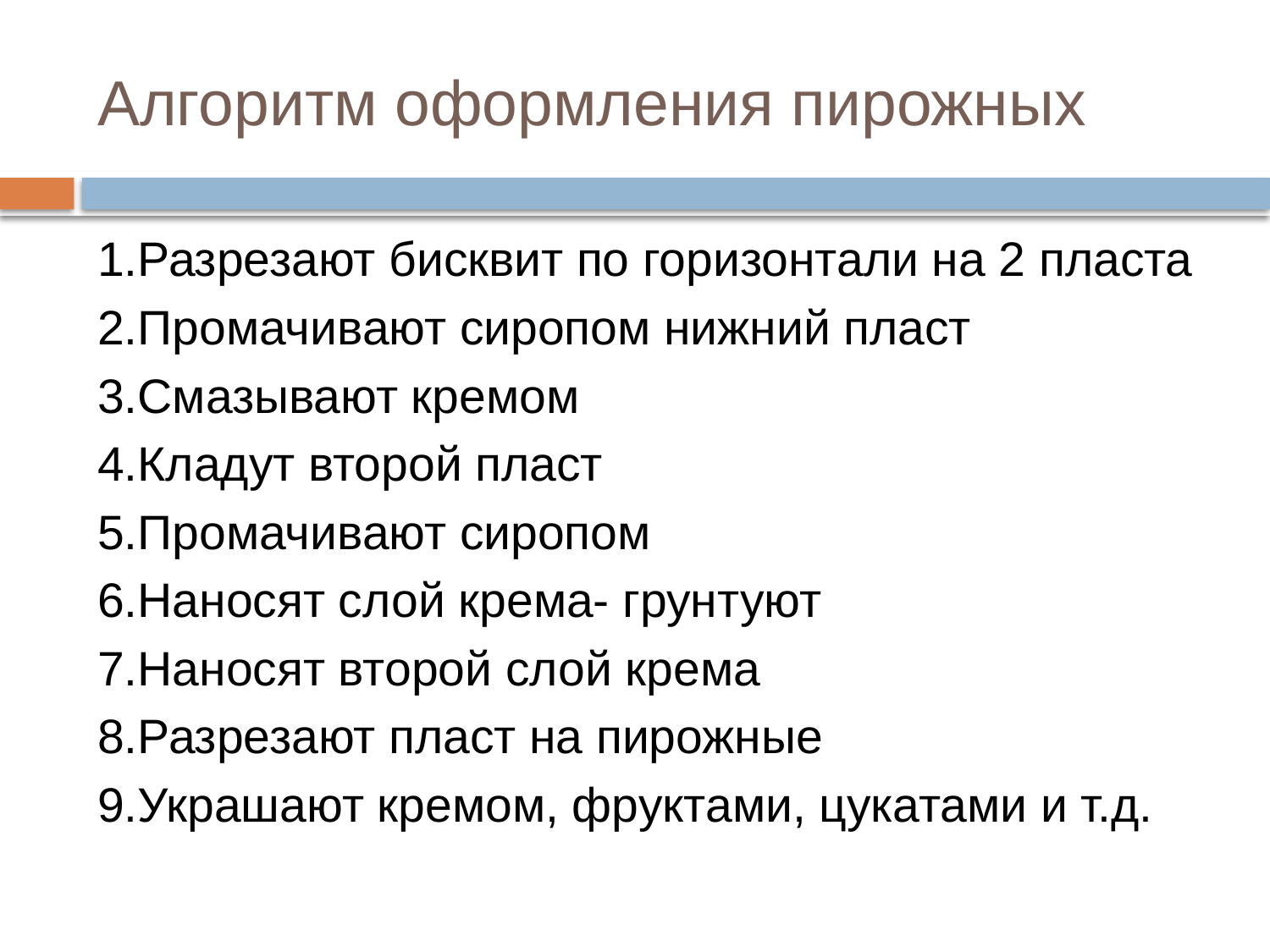

# Алгоритм оформления пирожных
1.Разрезают бисквит по горизонтали на 2 пласта
2.Промачивают сиропом нижний пласт
3.Смазывают кремом
4.Кладут второй пласт
5.Промачивают сиропом
6.Наносят слой крема- грунтуют
7.Наносят второй слой крема
8.Разрезают пласт на пирожные
9.Украшают кремом, фруктами, цукатами и т.д.